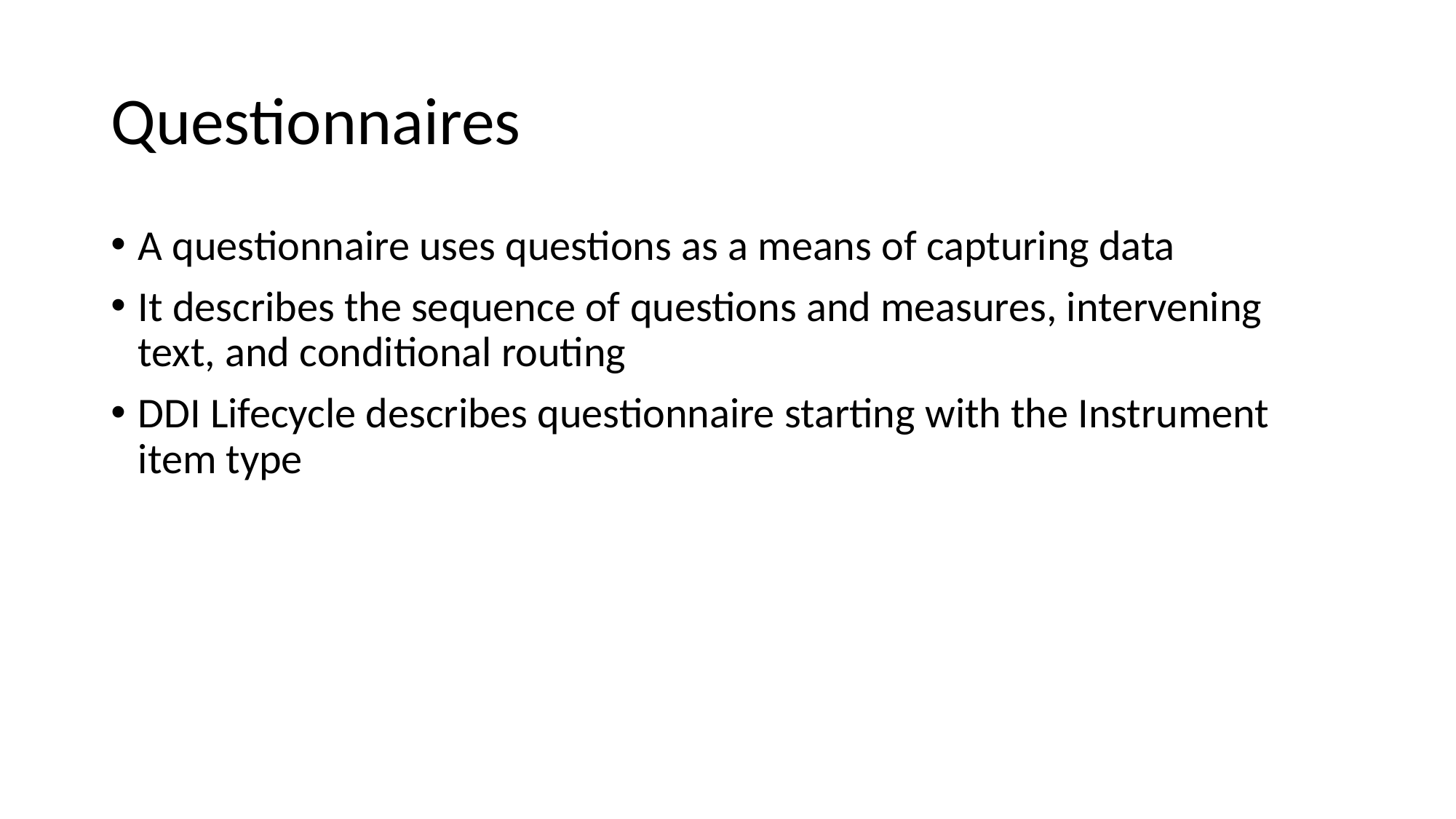

# Questionnaires
A questionnaire uses questions as a means of capturing data
It describes the sequence of questions and measures, intervening text, and conditional routing
DDI Lifecycle describes questionnaire starting with the Instrument item type